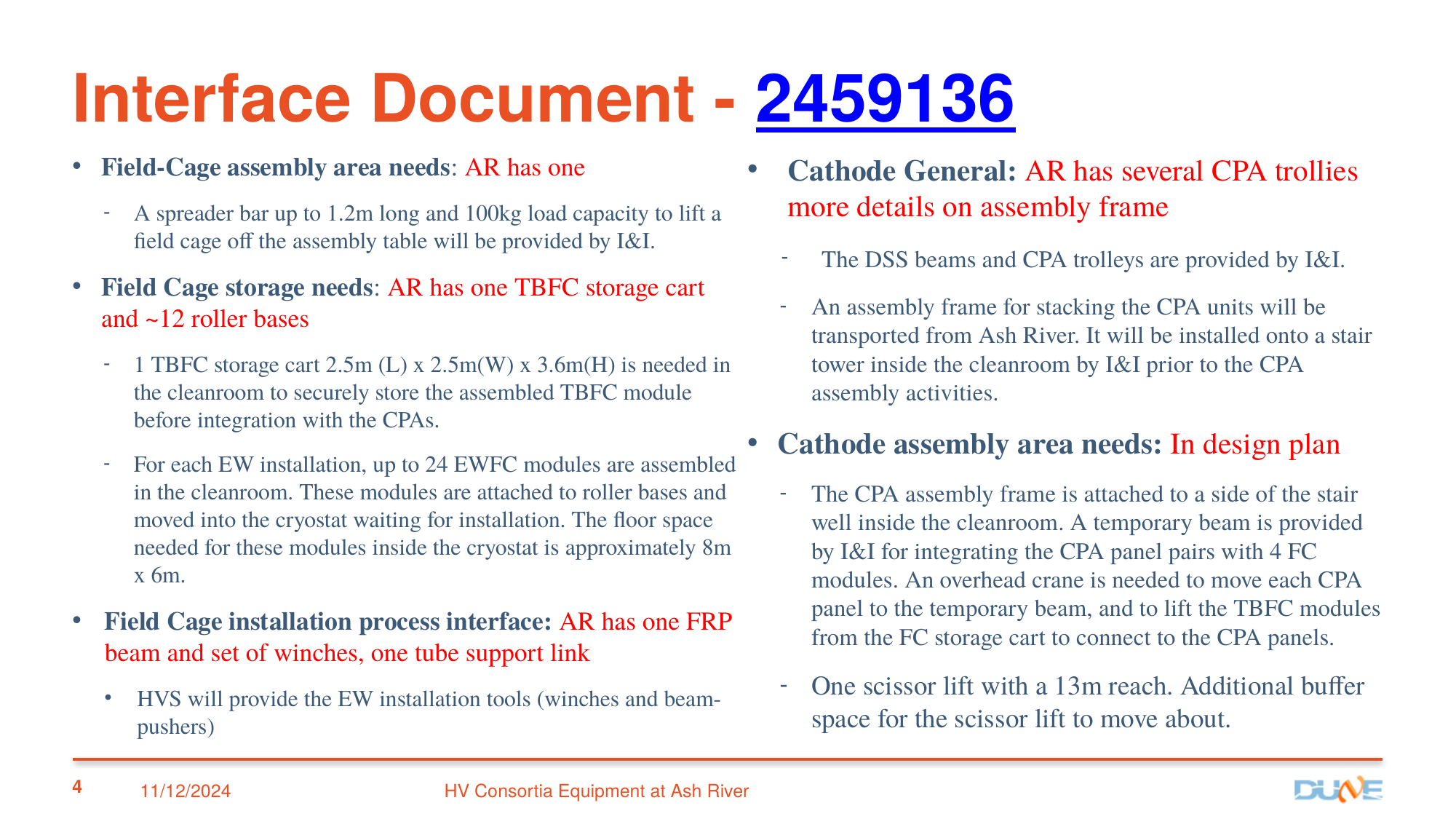

# Interface Document - 2459136
Field-Cage assembly area needs: AR has one
A spreader bar up to 1.2m long and 100kg load capacity to lift a field cage off the assembly table will be provided by I&I.
Field Cage storage needs: AR has one TBFC storage cart and ~12 roller bases
1 TBFC storage cart 2.5m (L) x 2.5m(W) x 3.6m(H) is needed in the cleanroom to securely store the assembled TBFC module before integration with the CPAs.
For each EW installation, up to 24 EWFC modules are assembled in the cleanroom. These modules are attached to roller bases and moved into the cryostat waiting for installation. The floor space needed for these modules inside the cryostat is approximately 8m x 6m.
Field Cage installation process interface: AR has one FRP beam and set of winches, one tube support link
HVS will provide the EW installation tools (winches and beam-pushers)
Cathode General: AR has several CPA trollies more details on assembly frame
The DSS beams and CPA trolleys are provided by I&I.
An assembly frame for stacking the CPA units will be transported from Ash River. It will be installed onto a stair tower inside the cleanroom by I&I prior to the CPA assembly activities.
Cathode assembly area needs: In design plan
The CPA assembly frame is attached to a side of the stair well inside the cleanroom. A temporary beam is provided by I&I for integrating the CPA panel pairs with 4 FC modules. An overhead crane is needed to move each CPA panel to the temporary beam, and to lift the TBFC modules from the FC storage cart to connect to the CPA panels.
One scissor lift with a 13m reach. Additional buffer space for the scissor lift to move about.

4
11/12/2024
HV Consortia Equipment at Ash River